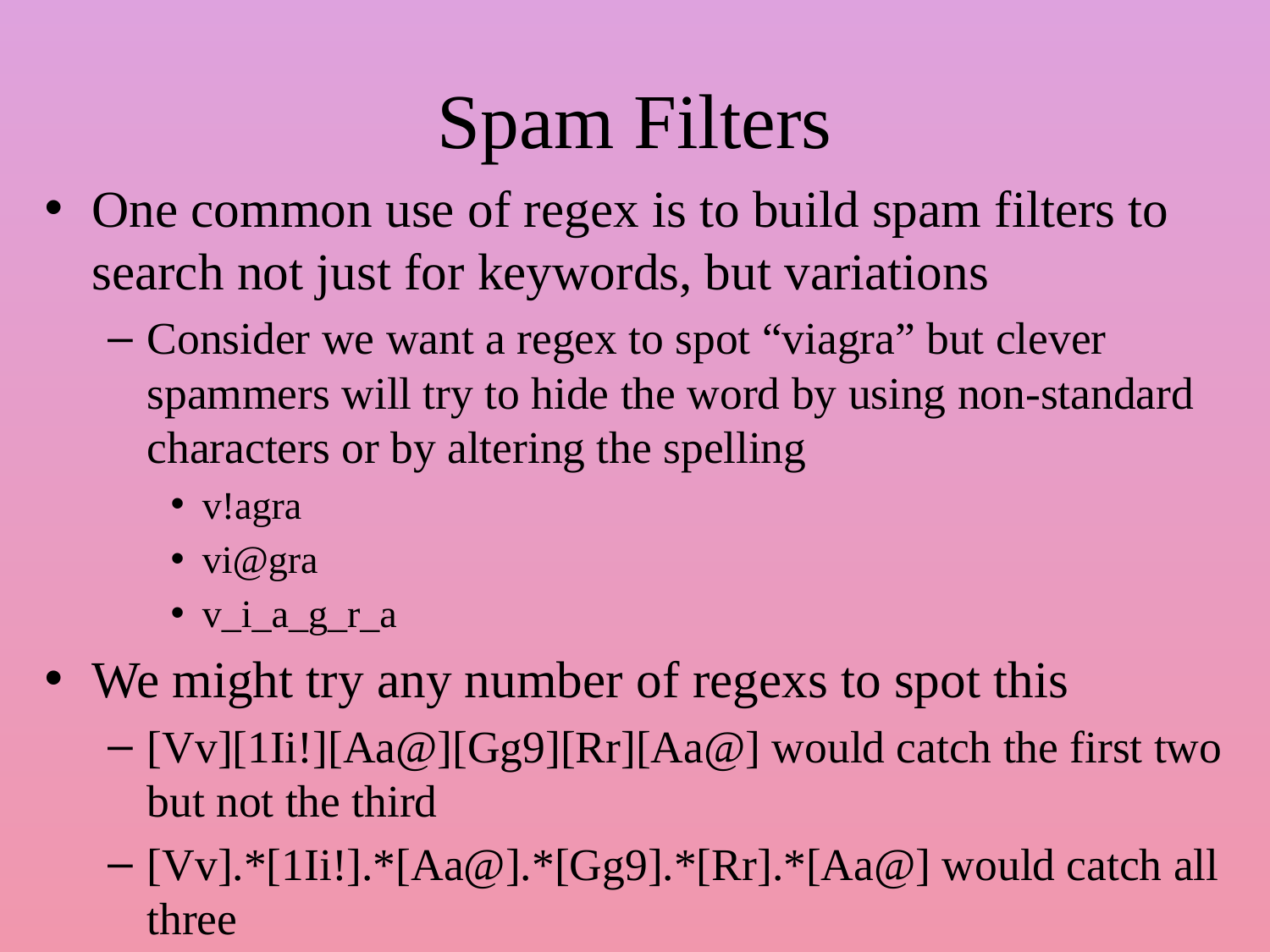

# Spam Filters
One common use of regex is to build spam filters to search not just for keywords, but variations
Consider we want a regex to spot “viagra” but clever spammers will try to hide the word by using non-standard characters or by altering the spelling
v!agra
vi@gra
v_i_a_g_r_a
We might try any number of regexs to spot this
[Vv][1Ii!][Aa@][Gg9][Rr][Aa@] would catch the first two but not the third
[Vv].*[1Ii!].*[Aa@].*[Gg9].*[Rr].*[Aa@] would catch all three